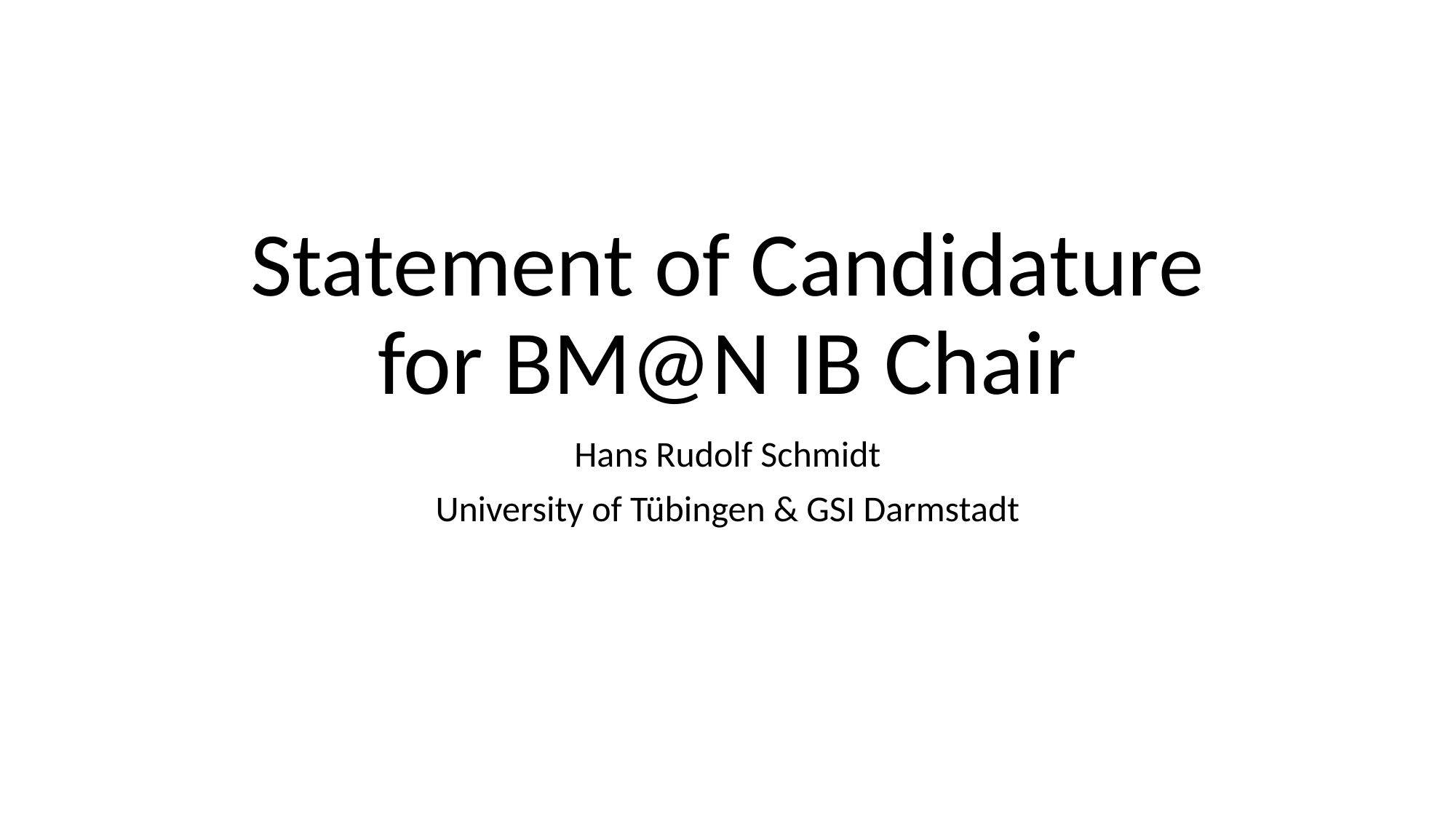

# Statement of Candidature for BM@N IB Chair
Hans Rudolf Schmidt
University of Tübingen & GSI Darmstadt